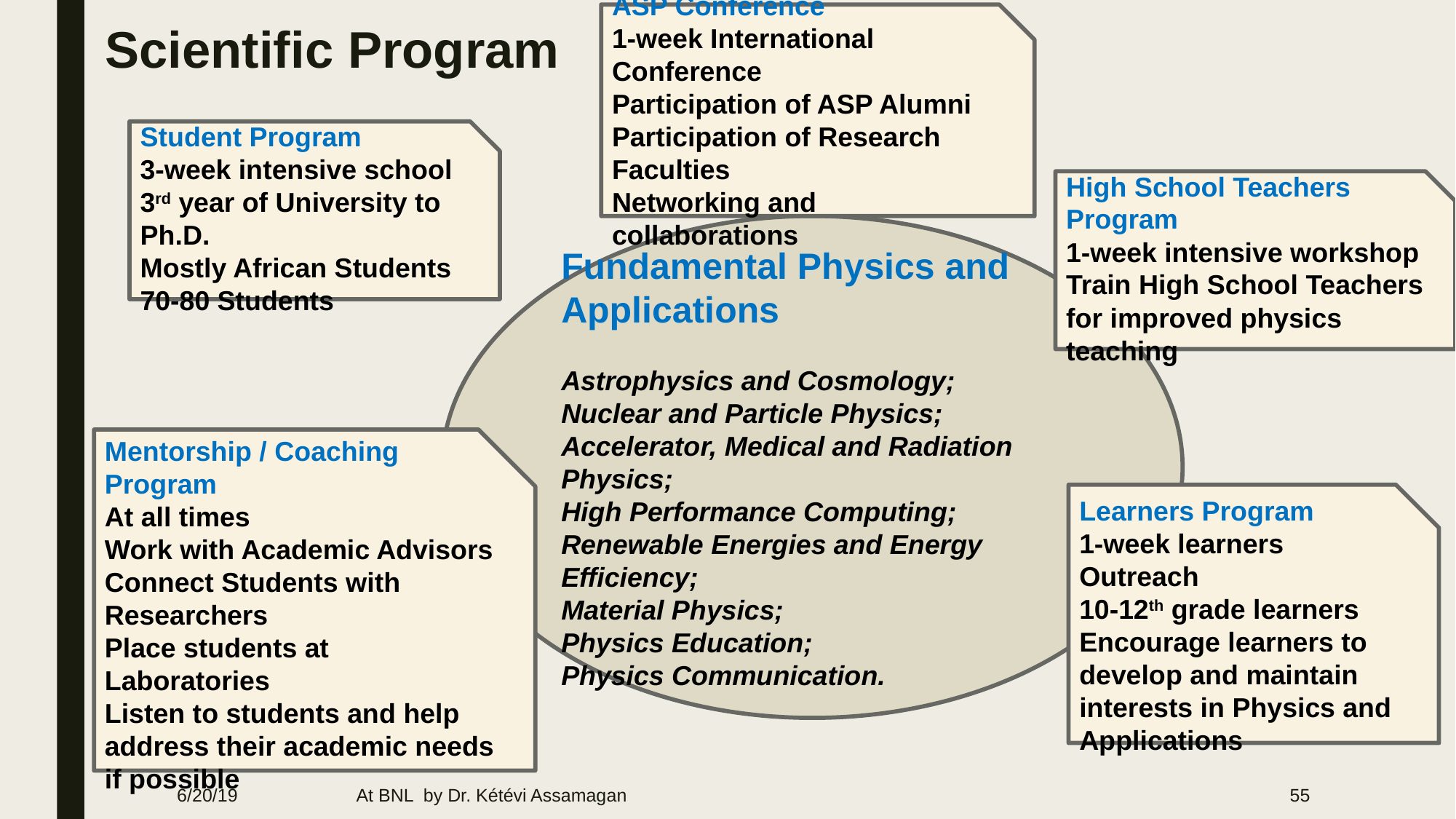

ASP Conference
1-week International Conference
Participation of ASP Alumni
Participation of Research Faculties
Networking and collaborations
# Scientific Program
Student Program
3-week intensive school
3rd year of University to Ph.D.
Mostly African Students
70-80 Students
High School Teachers Program
1-week intensive workshop
Train High School Teachers for improved physics teaching
Fundamental Physics and Applications

Astrophysics and Cosmology;
Nuclear and Particle Physics;
Accelerator, Medical and Radiation Physics;
High Performance Computing;
Renewable Energies and Energy Efficiency;
Material Physics;
Physics Education;
Physics Communication.
Mentorship / Coaching Program
At all times
Work with Academic Advisors
Connect Students with Researchers
Place students at Laboratories
Listen to students and help address their academic needs if possible
Learners Program
1-week learners Outreach
10-12th grade learners
Encourage learners to develop and maintain interests in Physics and Applications
6/20/19
At BNL  by Dr. Kétévi Assamagan
55